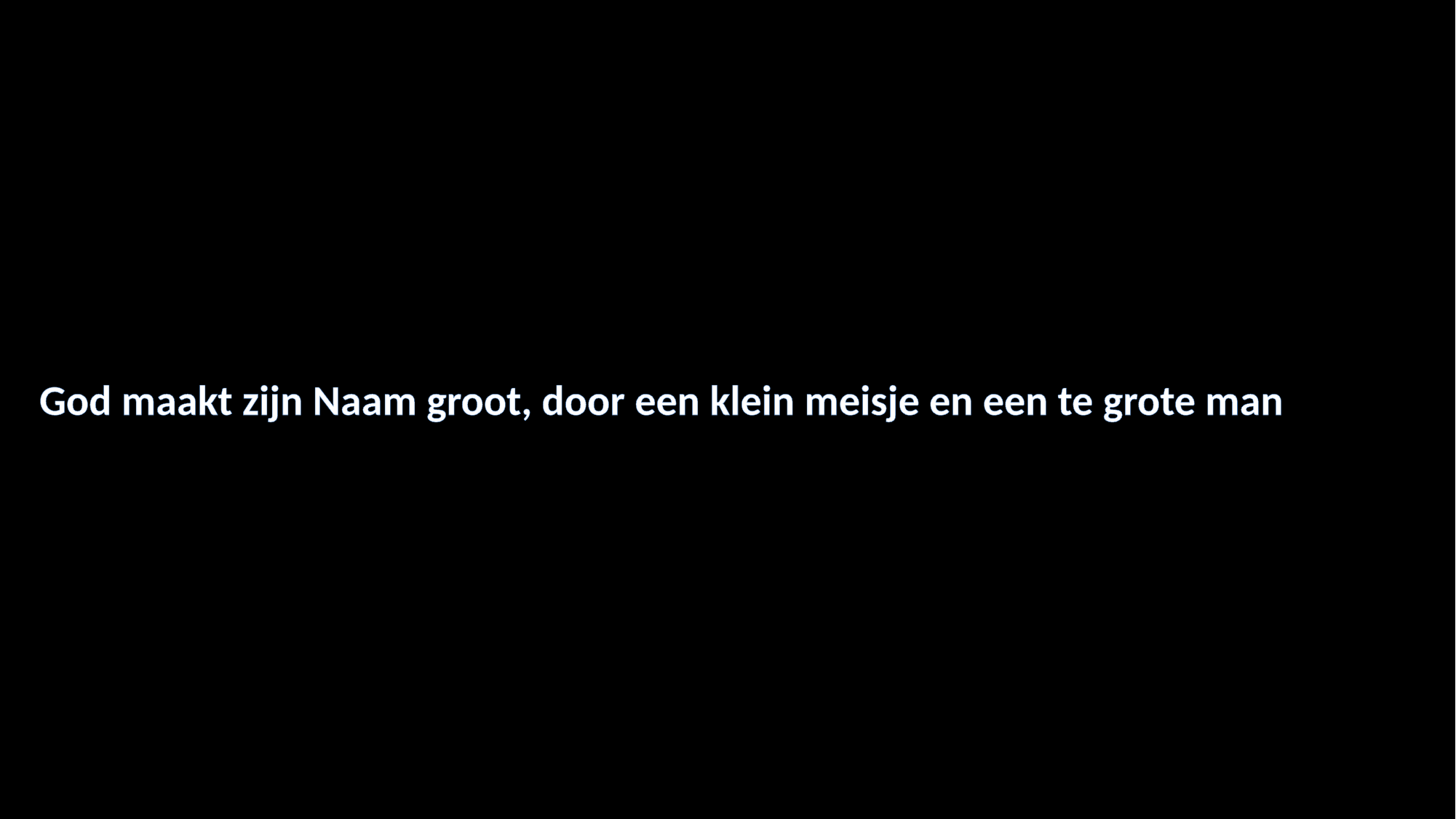

#

God maakt zijn Naam groot, door een klein meisje en een te grote man